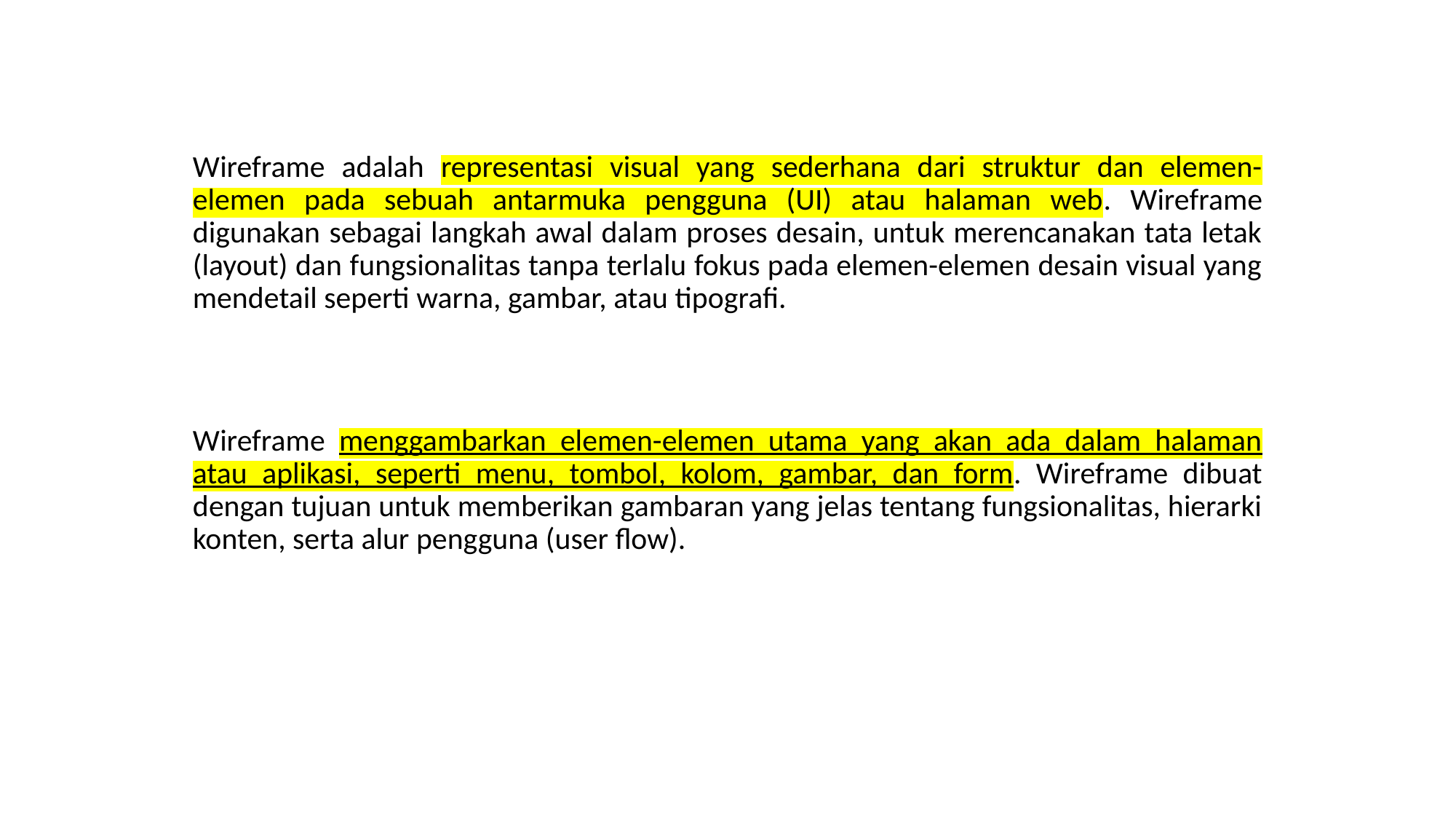

# Wireframe adalah representasi visual yang sederhana dari struktur dan elemen-elemen pada sebuah antarmuka pengguna (UI) atau halaman web. Wireframe digunakan sebagai langkah awal dalam proses desain, untuk merencanakan tata letak (layout) dan fungsionalitas tanpa terlalu fokus pada elemen-elemen desain visual yang mendetail seperti warna, gambar, atau tipografi.
Wireframe menggambarkan elemen-elemen utama yang akan ada dalam halaman atau aplikasi, seperti menu, tombol, kolom, gambar, dan form. Wireframe dibuat dengan tujuan untuk memberikan gambaran yang jelas tentang fungsionalitas, hierarki konten, serta alur pengguna (user flow).